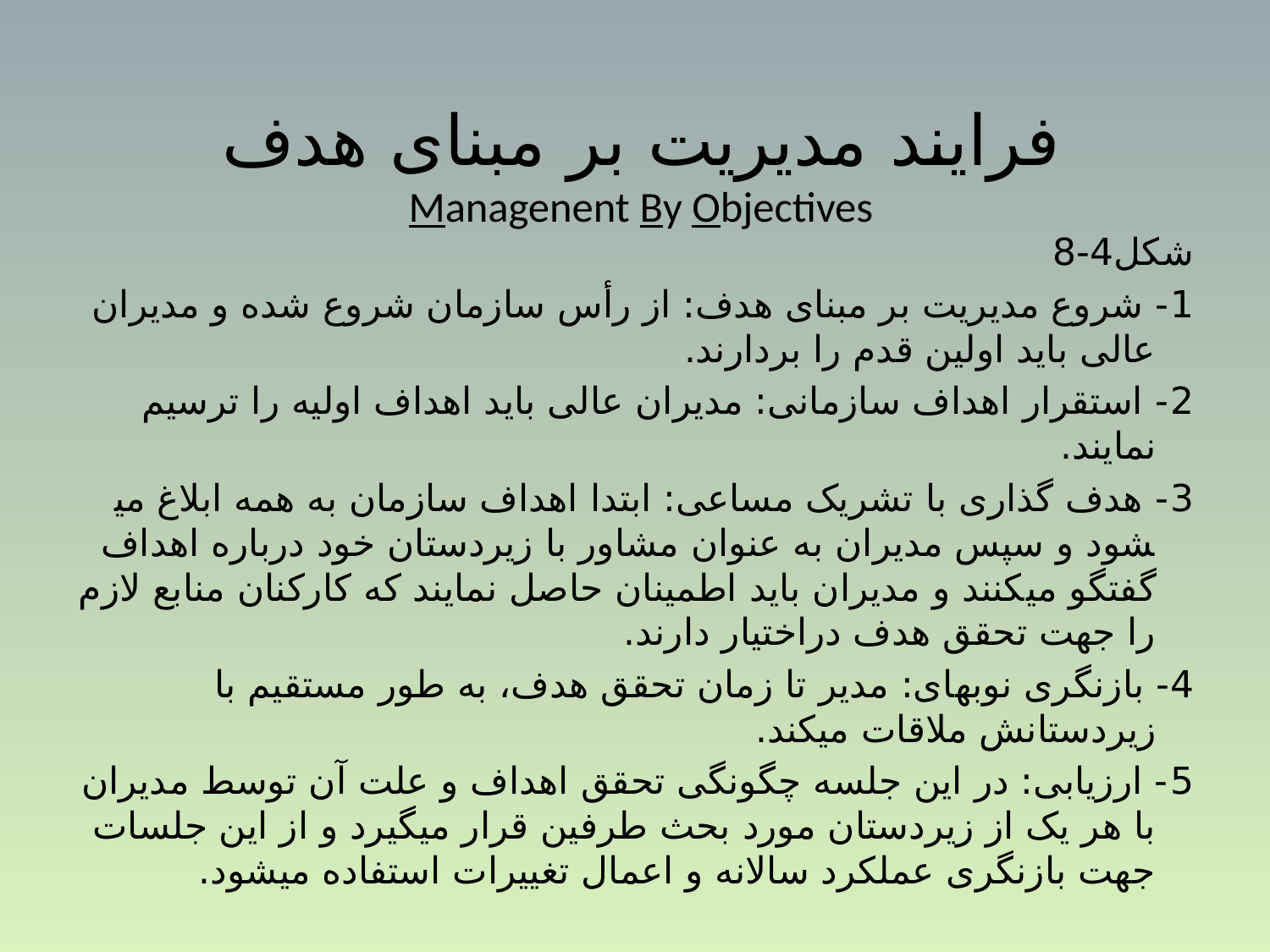

# فرایند مدیریت بر مبنای هدف Managenent By Objectives
شکل4-8
1- شروع مدیریت بر مبنای هدف: از رأس سازمان شروع شده و مدیران عالی باید اولین قدم را بردارند.
2- استقرار اهداف سازمانی: مدیران عالی باید اهداف اولیه را ترسیم نمایند.
3- هدف گذاری با تشریک مساعی: ابتدا اهداف سازمان به همه ابلاغ می­شود و سپس مدیران به عنوان مشاور با زیردستان خود درباره اهداف گفتگو می­کنند و مدیران باید اطمینان حاصل نمایند که کارکنان منابع لازم را جهت تحقق هدف دراختیار دارند.
4- بازنگری نوبه­ای: مدیر تا زمان تحقق هدف، به طور مستقیم با زیردستانش ملاقات می­کند.
5- ارزیابی: در این جلسه چگونگی تحقق اهداف و علت آن توسط مدیران با هر یک از زیردستان مورد بحث طرفین قرار می­گیرد و از این جلسات جهت بازنگری عملکرد سالانه و اعمال تغییرات استفاده می­شود.